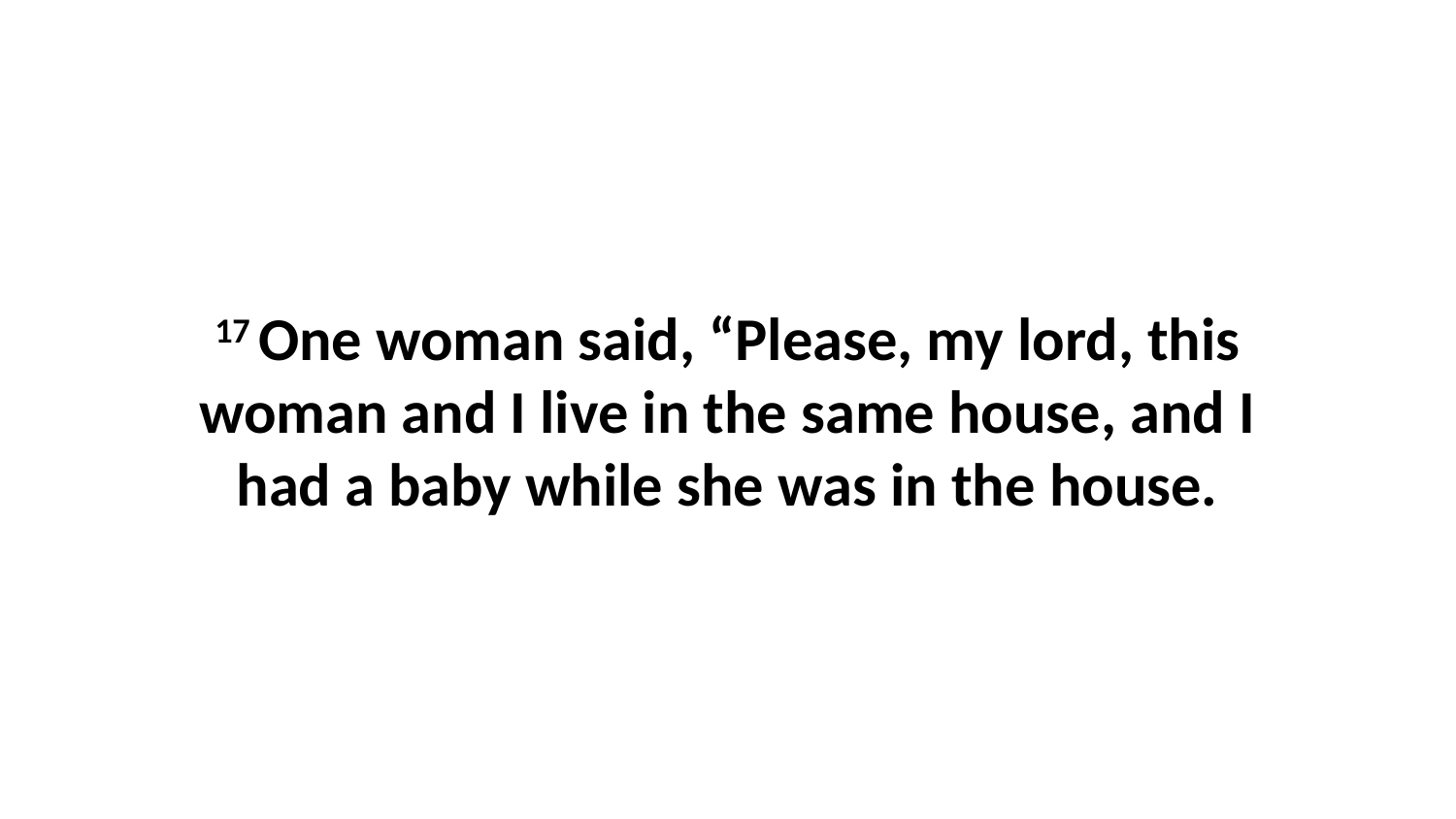

17 One woman said, “Please, my lord, this woman and I live in the same house, and I had a baby while she was in the house.